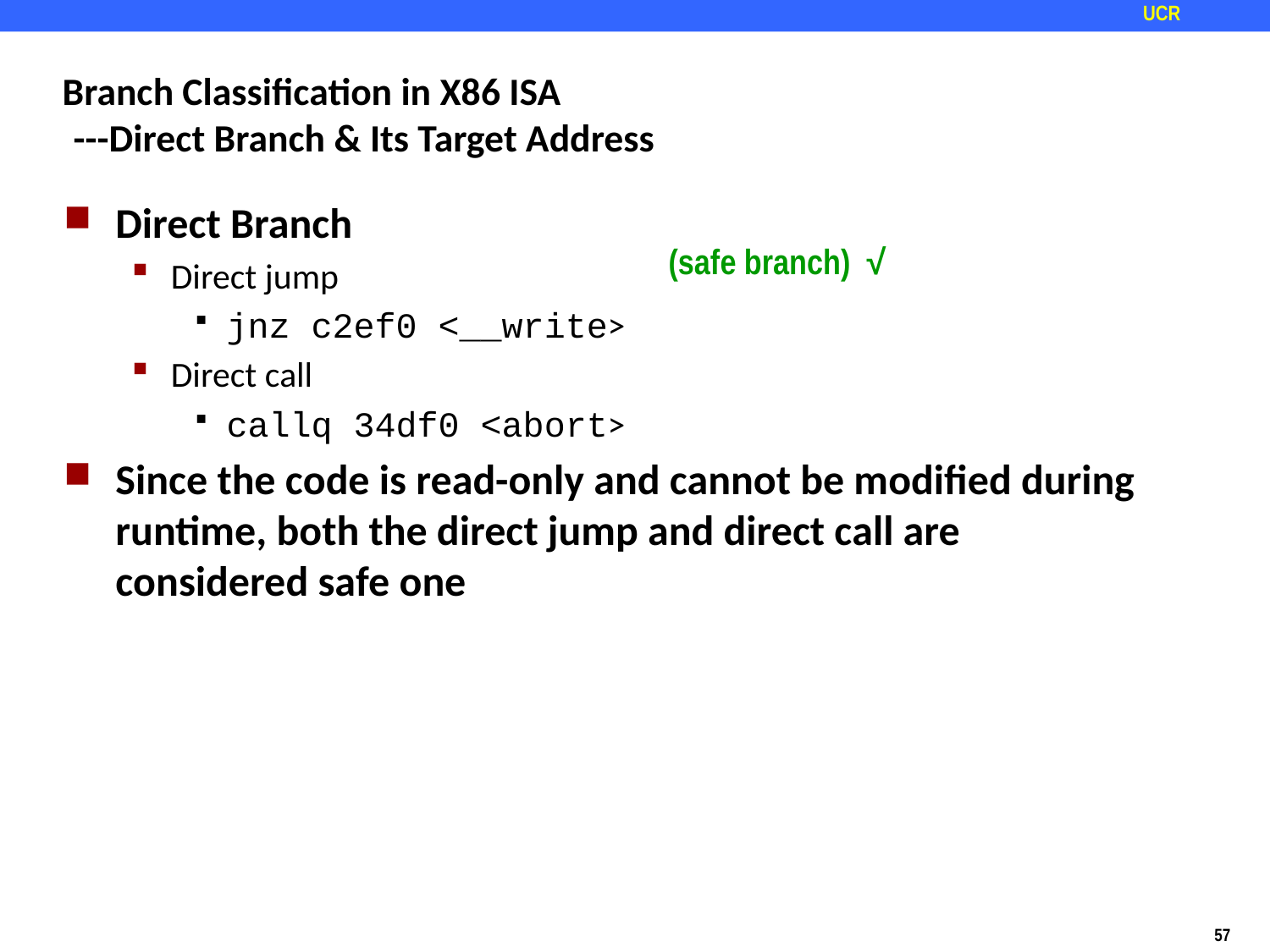

# Branch Classification in X86 ISA ---Direct Branch & Its Target Address
Direct Branch
Direct jump
jnz c2ef0 <__write>
Direct call
callq 34df0 <abort>
Since the code is read-only and cannot be modified during runtime, both the direct jump and direct call are considered safe one
(safe branch)  √